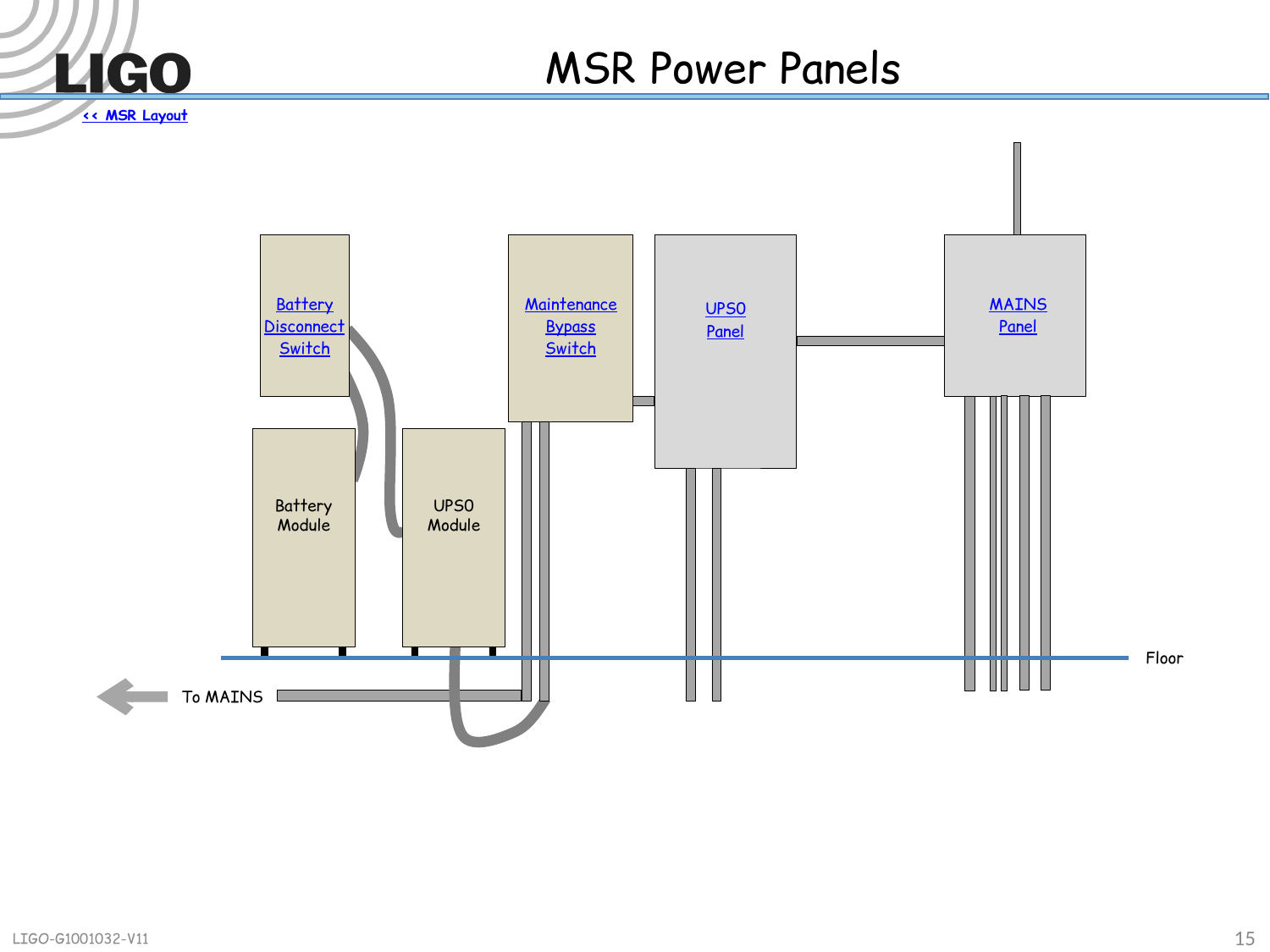

# MSR Power Panels
<< MSR Layout

Battery
Disconnect
Switch
Maintenance
Bypass
Switch
MAINS
Panel
UPS0
Panel

Battery
Module
UPS0
Module

Floor

To MAINS
15
LIGO-G1001032-V11